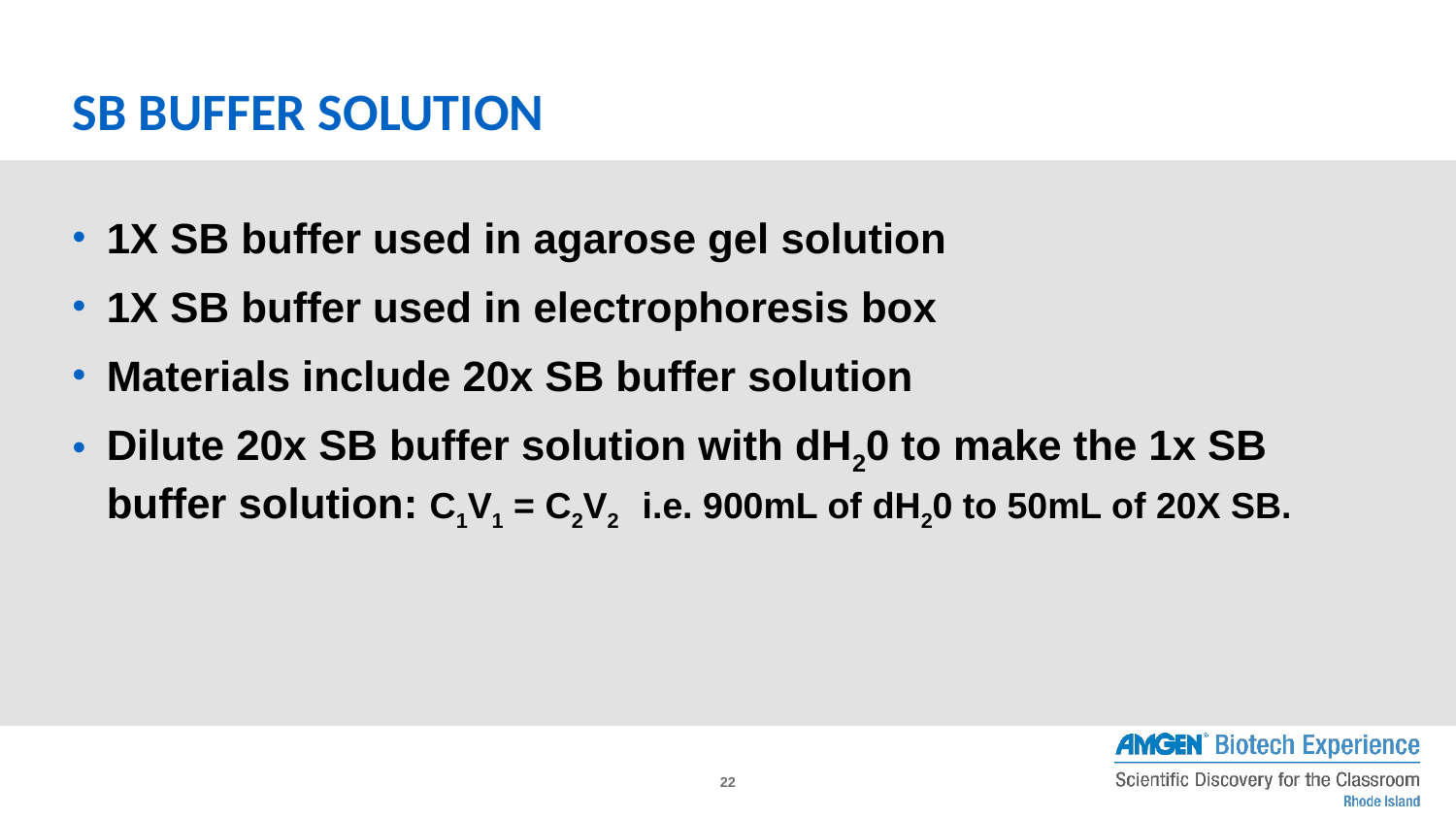

# SB Buffer solution
1X SB buffer used in agarose gel solution
1X SB buffer used in electrophoresis box
Materials include 20x SB buffer solution
Dilute 20x SB buffer solution with dH20 to make the 1x SB buffer solution: C1V1 = C2V2    i.e. 900mL of dH20 to 50mL of 20X SB.